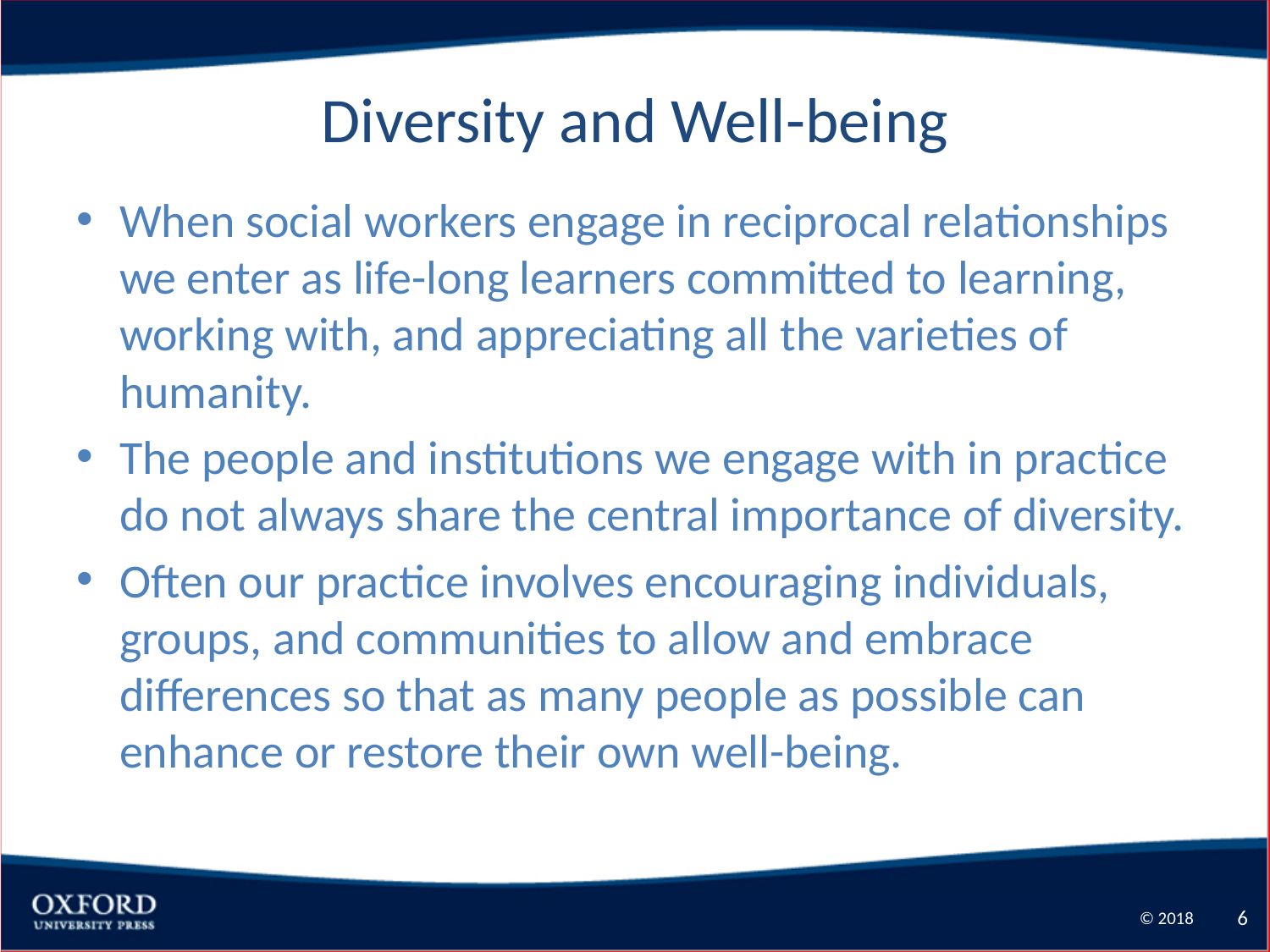

# Diversity and Well-being
When social workers engage in reciprocal relationships we enter as life-long learners committed to learning, working with, and appreciating all the varieties of humanity.
The people and institutions we engage with in practice do not always share the central importance of diversity.
Often our practice involves encouraging individuals, groups, and communities to allow and embrace differences so that as many people as possible can enhance or restore their own well-being.